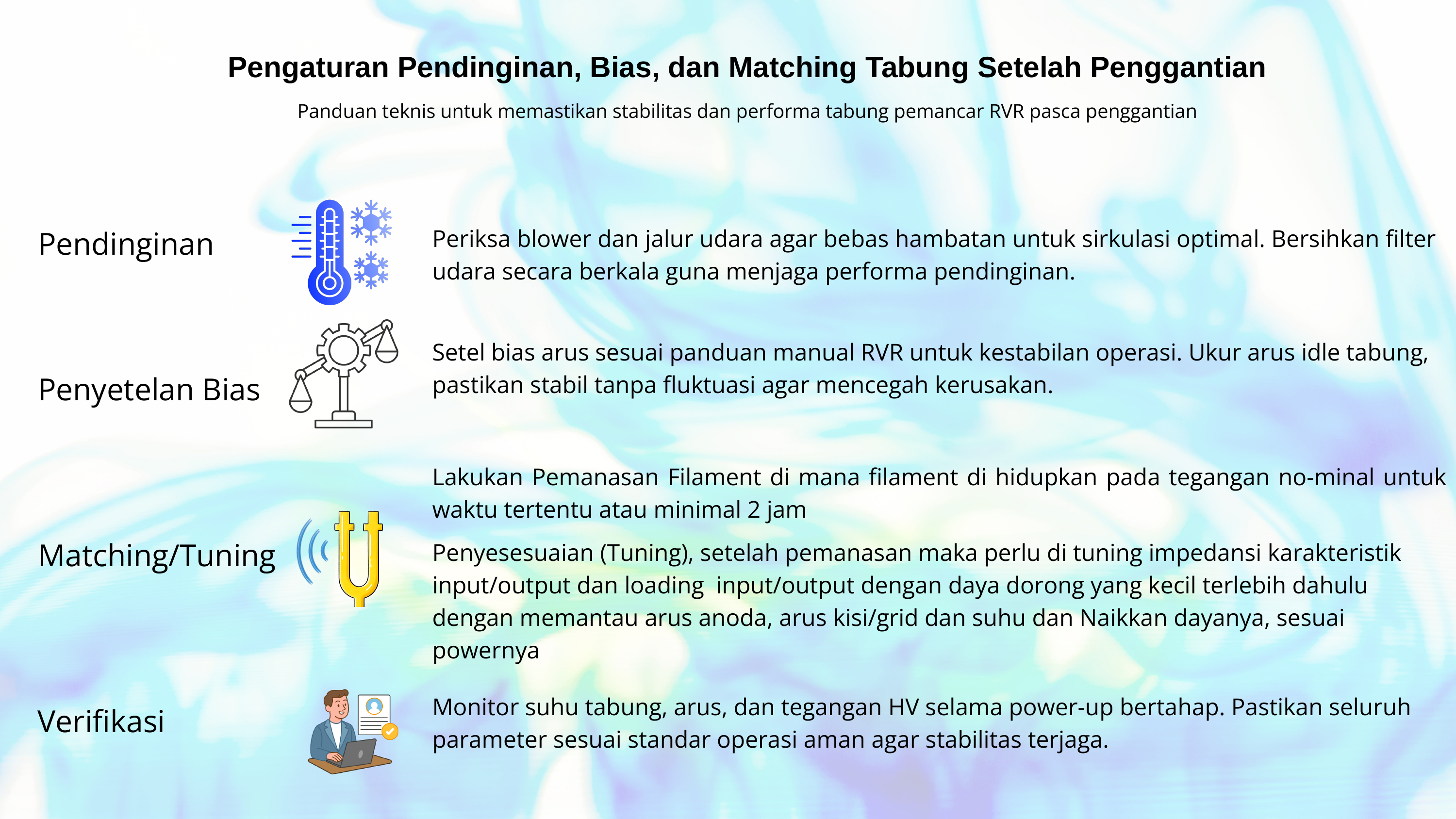

Pengaturan Pendinginan, Bias, dan Matching Tabung Setelah Penggantian
Panduan teknis untuk memastikan stabilitas dan performa tabung pemancar RVR pasca penggantian

Pendinginan
Periksa blower dan jalur udara agar bebas hambatan untuk sirkulasi optimal. Bersihkan filter udara secara berkala guna menjaga performa pendinginan.

Setel bias arus sesuai panduan manual RVR untuk kestabilan operasi. Ukur arus idle tabung, pastikan stabil tanpa fluktuasi agar mencegah kerusakan.
Penyetelan Bias
Lakukan Pemanasan Filament di mana filament di hidupkan pada tegangan no-minal untuk waktu tertentu atau minimal 2 jam

Matching/Tuning
Penyesesuaian (Tuning), setelah pemanasan maka perlu di tuning impedansi karakteristik input/output dan loading  input/output dengan daya dorong yang kecil terlebih dahulu dengan memantau arus anoda, arus kisi/grid dan suhu dan Naikkan dayanya, sesuai powernya
Monitor suhu tabung, arus, dan tegangan HV selama power-up bertahap. Pastikan seluruh parameter sesuai standar operasi aman agar stabilitas terjaga.

Verifikasi